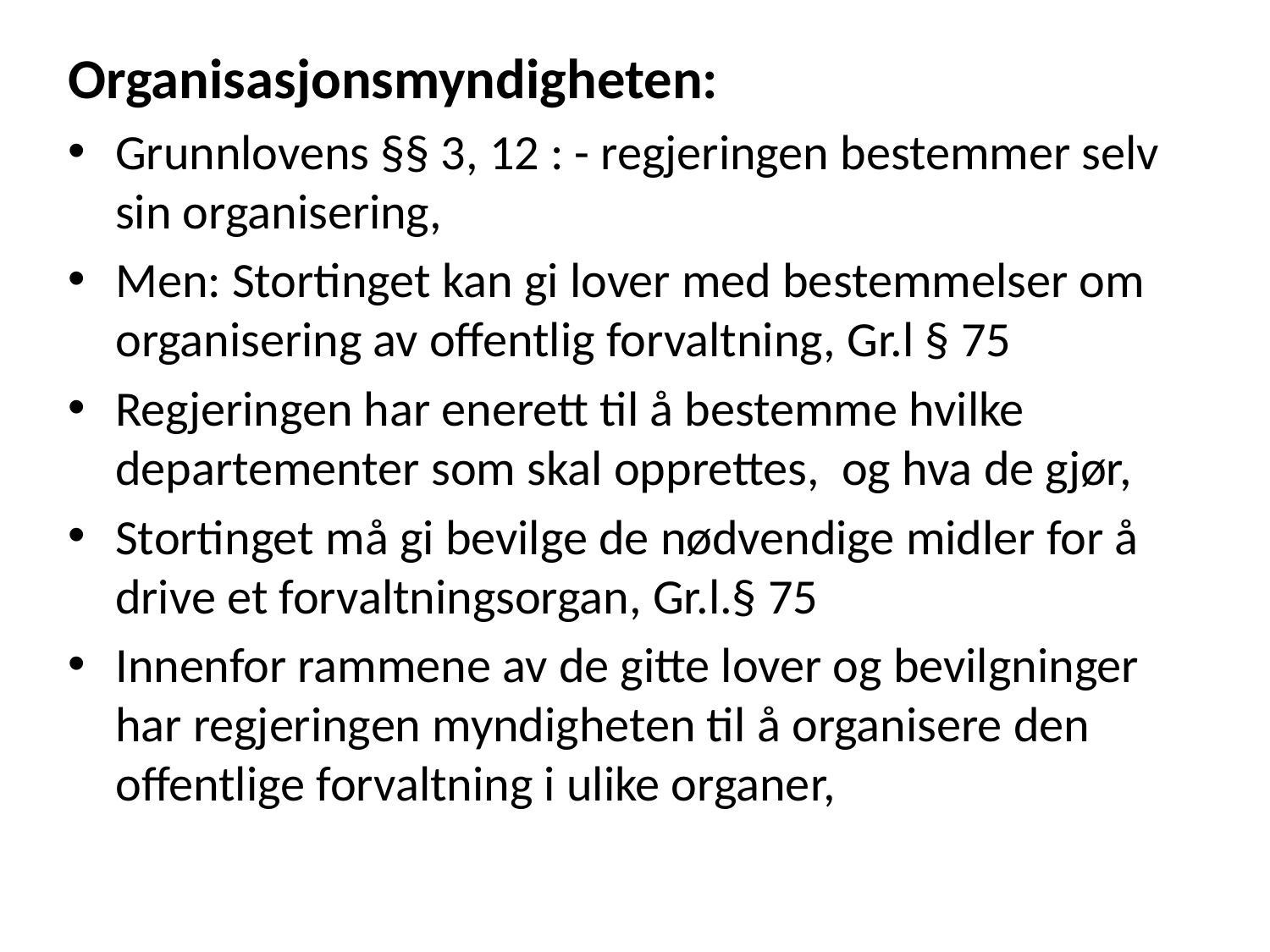

#
Organisasjonsmyndigheten:
Grunnlovens §§ 3, 12 : - regjeringen bestemmer selv sin organisering,
Men: Stortinget kan gi lover med bestemmelser om organisering av offentlig forvaltning, Gr.l § 75
Regjeringen har enerett til å bestemme hvilke departementer som skal opprettes,  og hva de gjør,
Stortinget må gi bevilge de nødvendige midler for å drive et forvaltningsorgan, Gr.l.§ 75
Innenfor rammene av de gitte lover og bevilgninger har regjeringen myndigheten til å organisere den offentlige forvaltning i ulike organer,